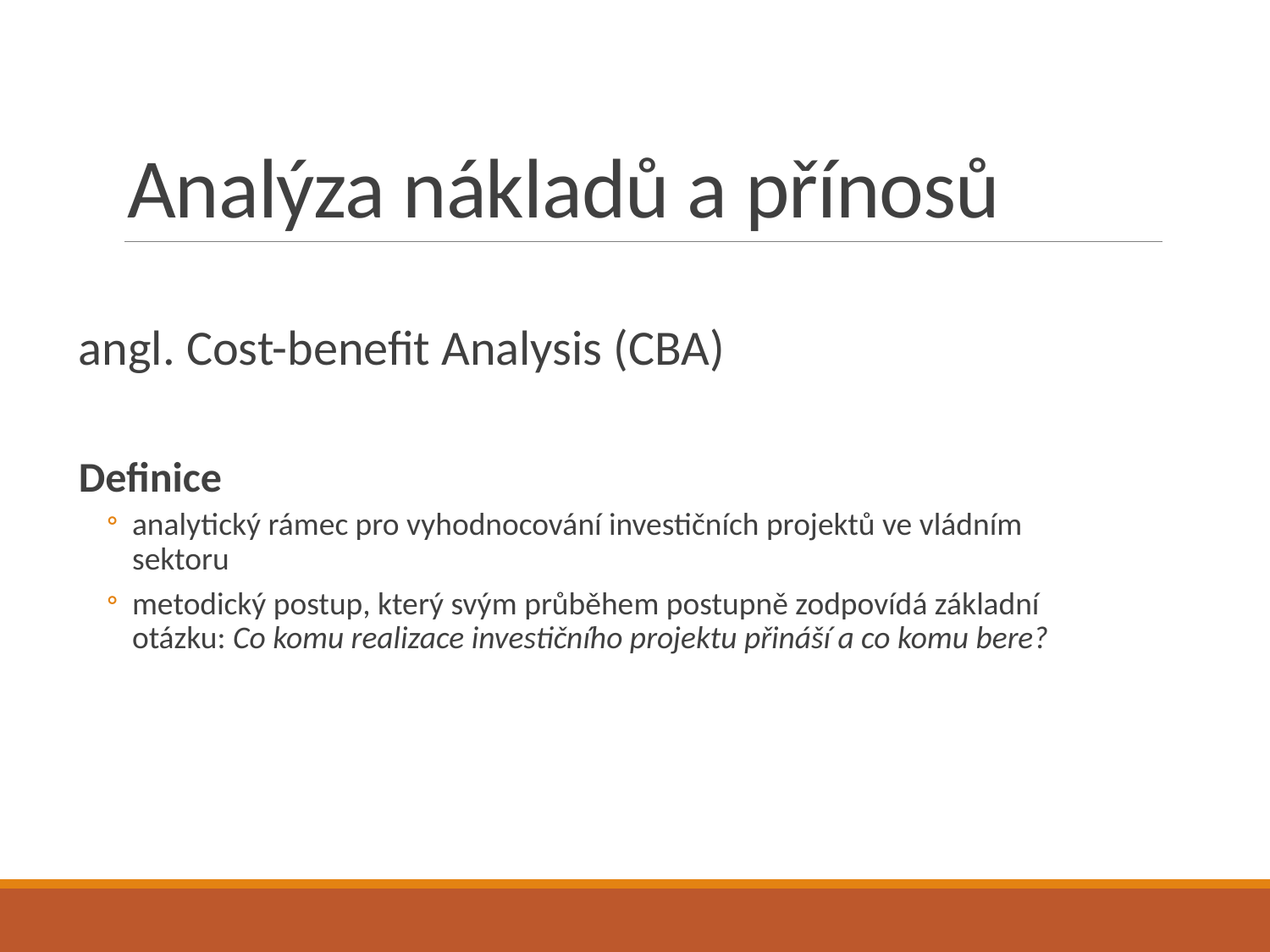

# Analýza nákladů a přínosů
angl. Cost-benefit Analysis (CBA)

Definice
analytický rámec pro vyhodnocování investičních projektů ve vládním sektoru
metodický postup, který svým průběhem postupně zodpovídá základní otázku: Co komu realizace investičního projektu přináší a co komu bere?